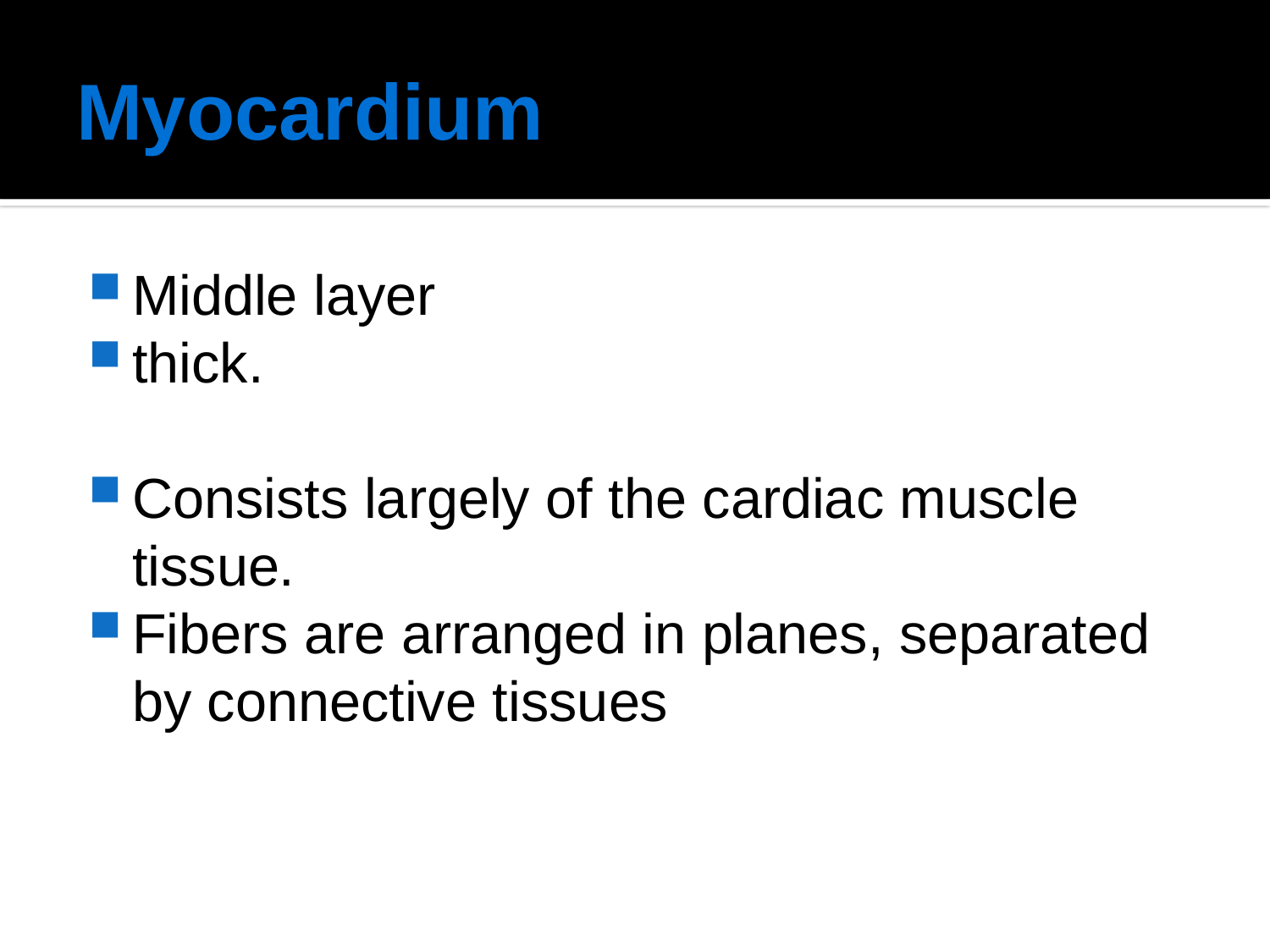

# Myocardium
Middle layer
thick.

Consists largely of the cardiac muscle tissue.
Fibers are arranged in planes, separated by connective tissues